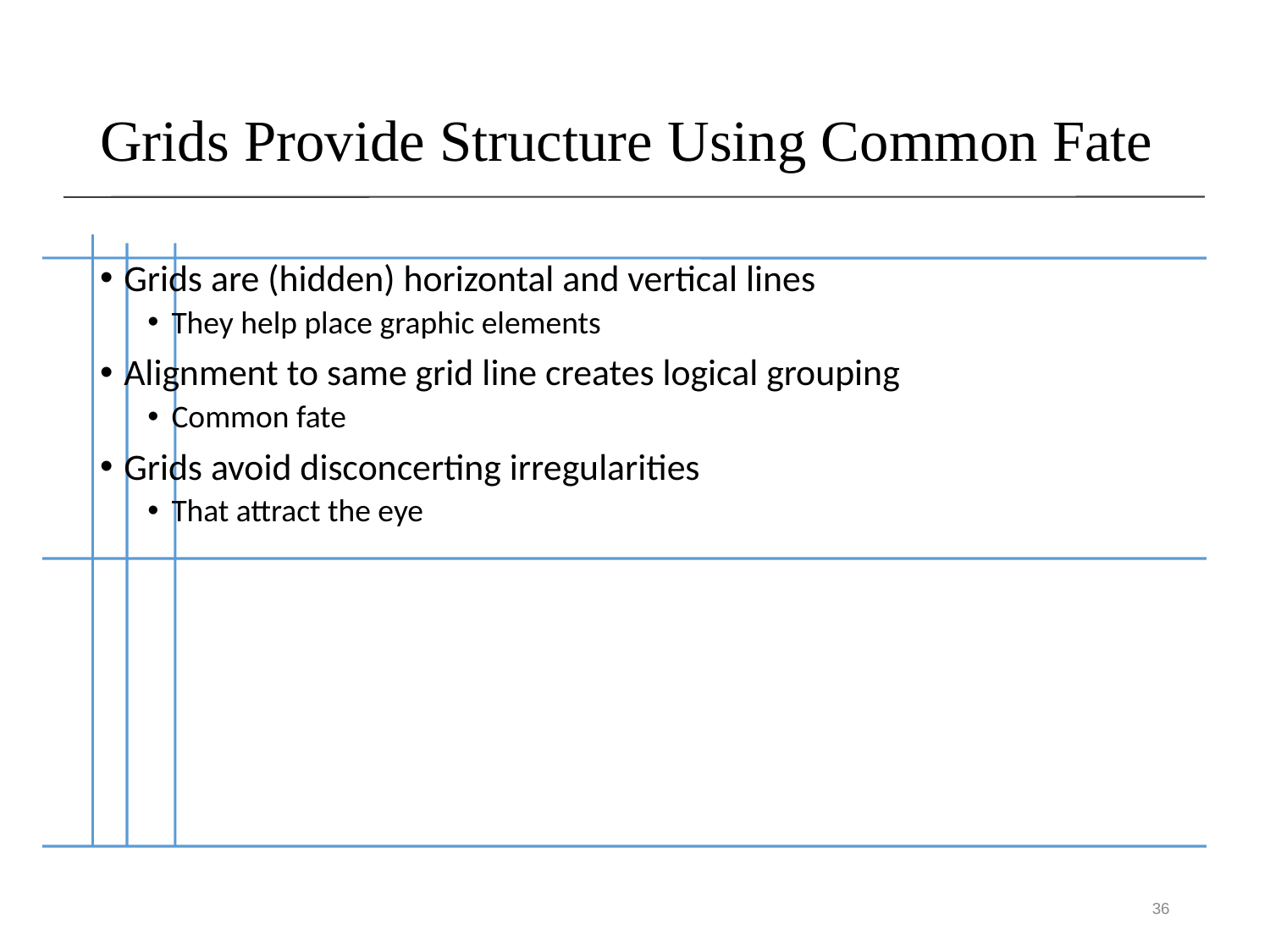

# Grids Provide Structure Using Common Fate

Grids are (hidden) horizontal and vertical lines
They help place graphic elements
Alignment to same grid line creates logical grouping
Common fate
Grids avoid disconcerting irregularities
That attract the eye

36